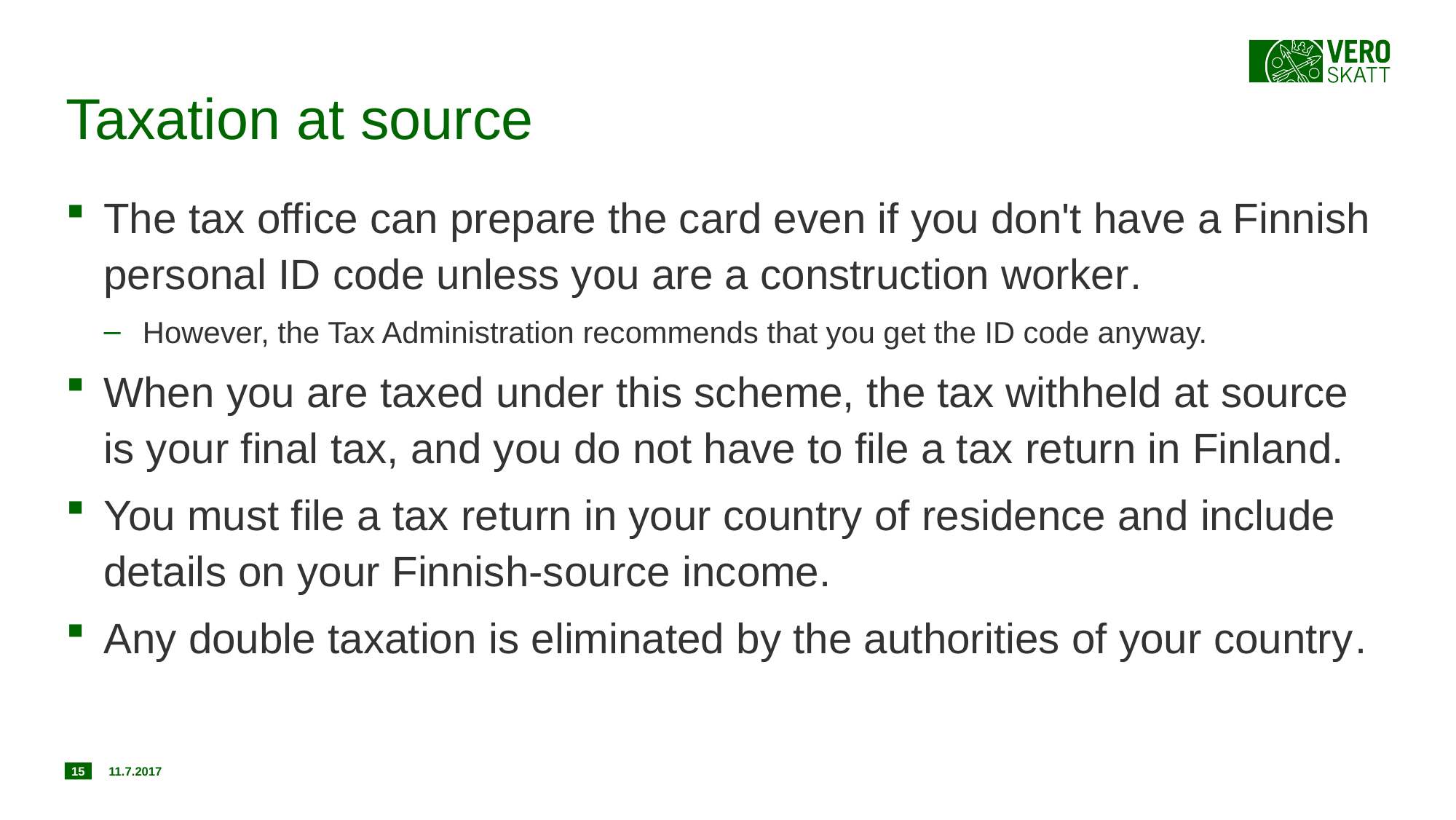

# Taxation at source
The tax office can prepare the card even if you don't have a Finnish personal ID code unless you are a construction worker.
However, the Tax Administration recommends that you get the ID code anyway.
When you are taxed under this scheme, the tax withheld at source is your final tax, and you do not have to file a tax return in Finland.
You must file a tax return in your country of residence and include details on your Finnish-source income.
Any double taxation is eliminated by the authorities of your country.

15
11.7.2017